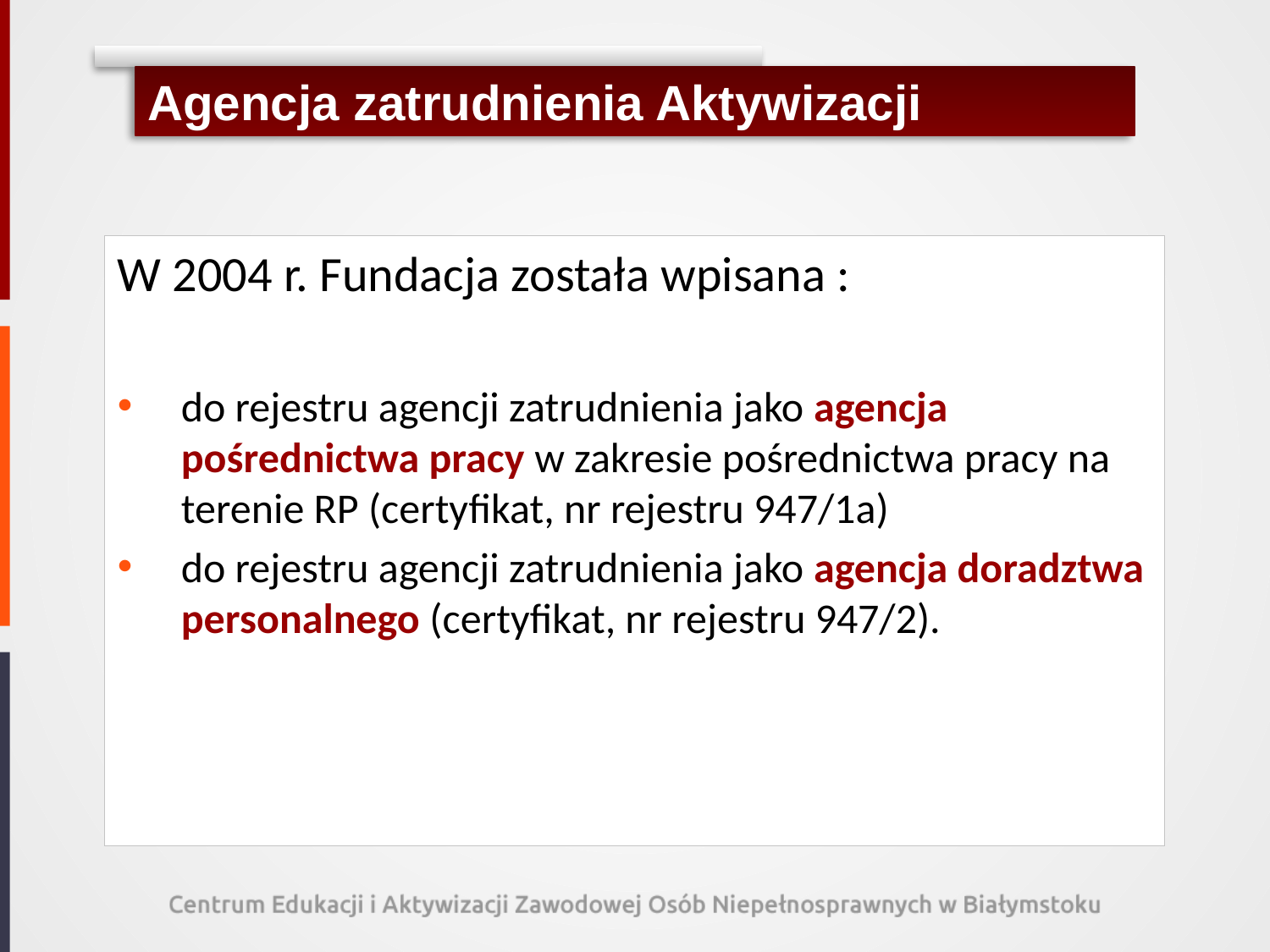

# Agencja zatrudnienia Aktywizacji
W 2004 r. Fundacja została wpisana :

do rejestru agencji zatrudnienia jako agencja pośrednictwa pracy w zakresie pośrednictwa pracy na terenie RP (certyfikat, nr rejestru 947/1a)
do rejestru agencji zatrudnienia jako agencja doradztwa personalnego (certyfikat, nr rejestru 947/2).